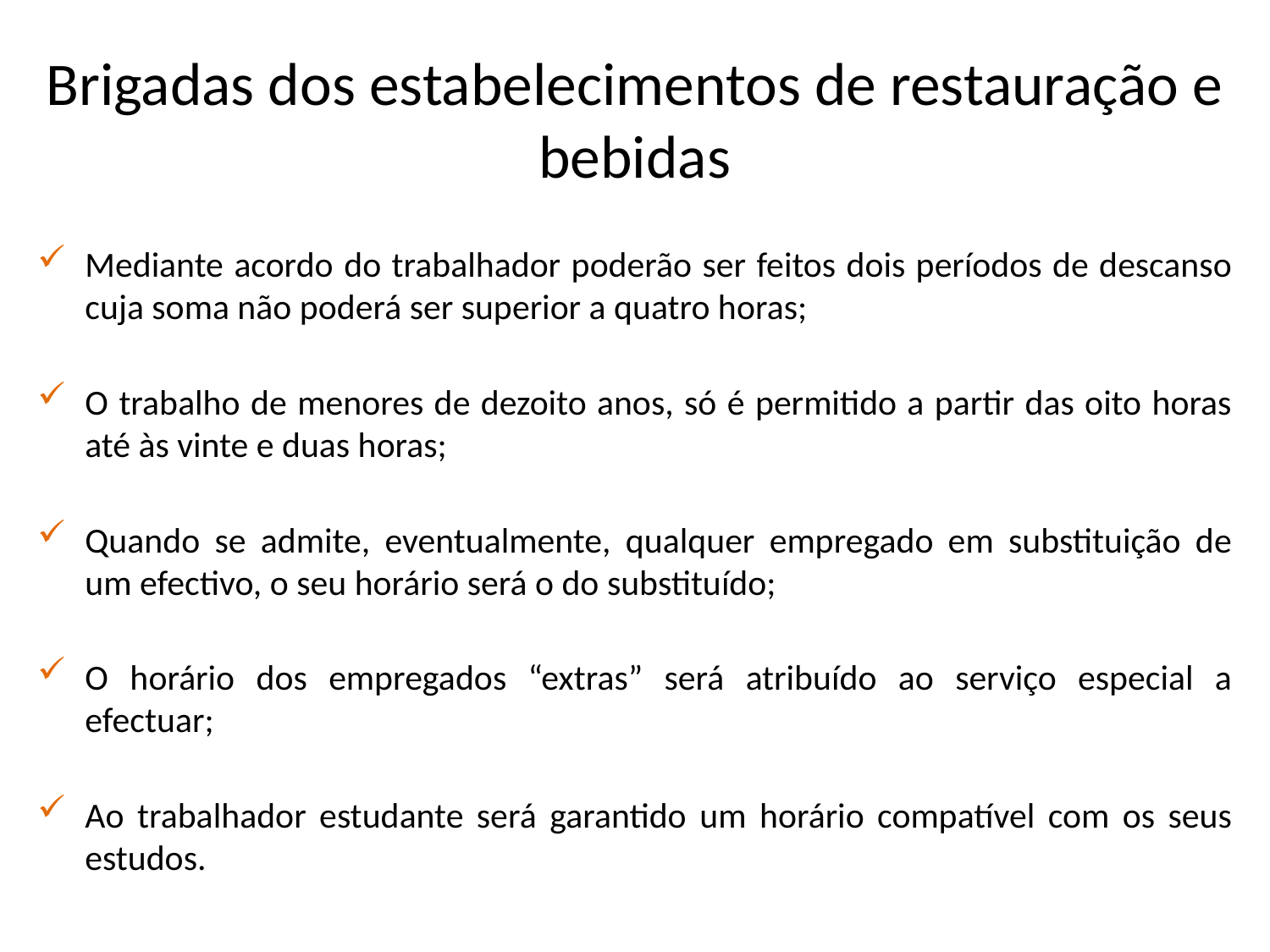

Brigadas dos estabelecimentos de restauração e bebidas
Mediante acordo do trabalhador poderão ser feitos dois períodos de descanso cuja soma não poderá ser superior a quatro horas;

O trabalho de menores de dezoito anos, só é permitido a partir das oito horas até às vinte e duas horas;

Quando se admite, eventualmente, qualquer empregado em substituição de um efectivo, o seu horário será o do substituído;

O horário dos empregados “extras” será atribuído ao serviço especial a efectuar;

Ao trabalhador estudante será garantido um horário compatível com os seus estudos.